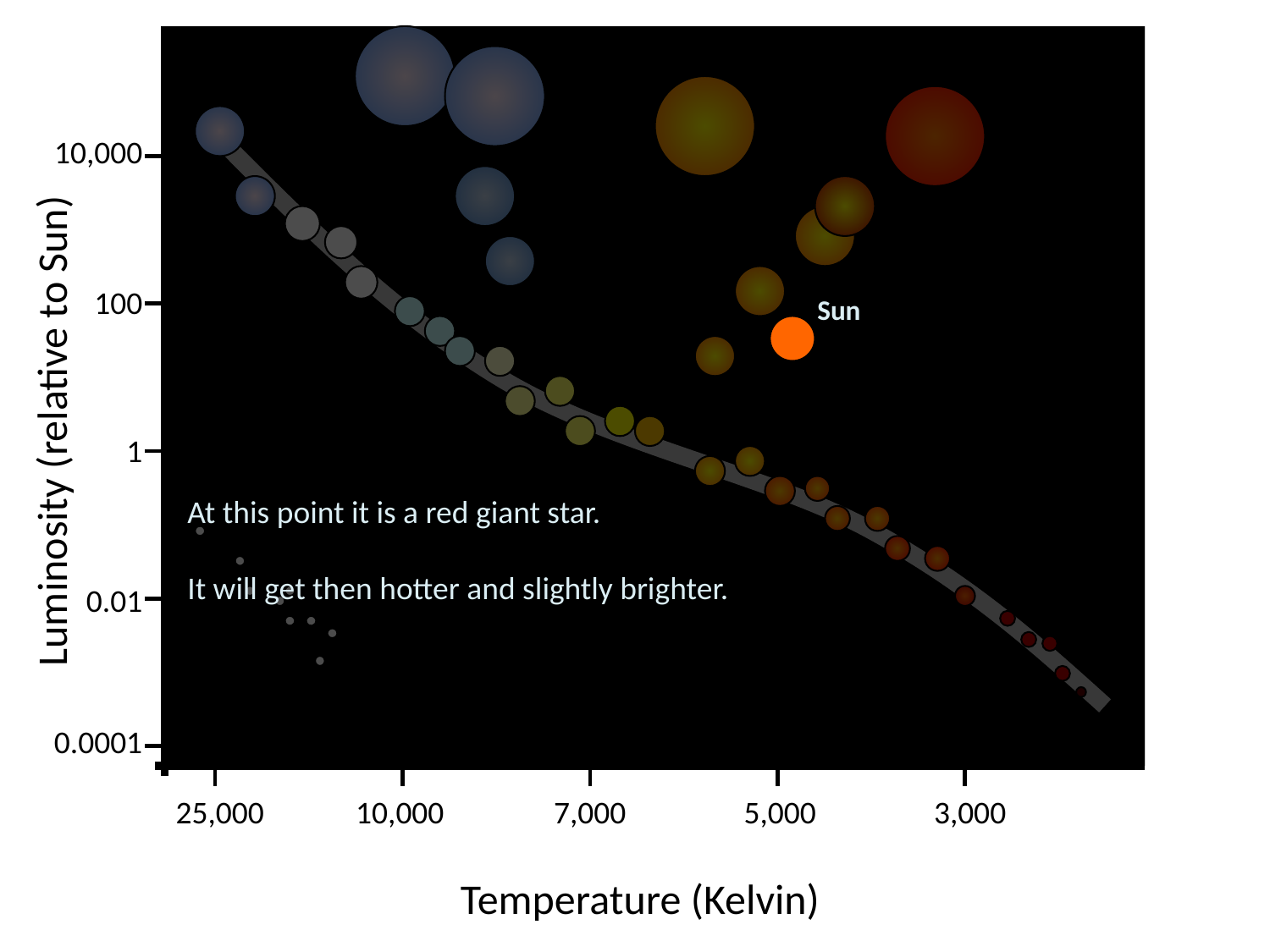

10,000

100
Sun

Luminosity (relative to Sun)

1

At this point it is a red giant star.

It will get then hotter and slightly brighter.

0.01

0.0001
25,000
10,000
7,000
5,000
3,000
Temperature (Kelvin)